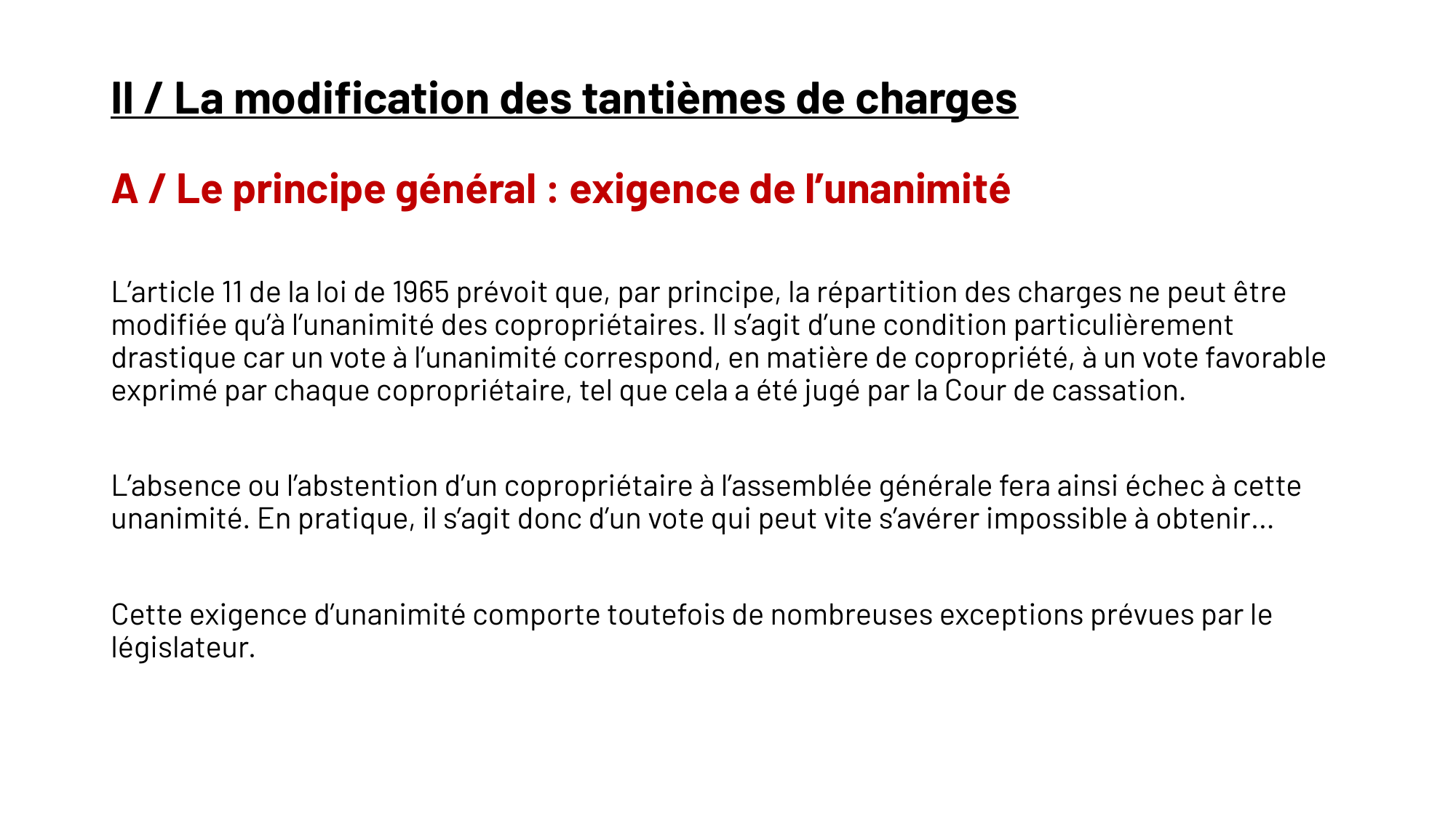

# II / La modification des tantièmes de charges
A / Le principe général : exigence de l’unanimité

L’article 11 de la loi de 1965 prévoit que, par principe, la répartition des charges ne peut être modifiée qu’à l’unanimité des copropriétaires. Il s’agit d’une condition particulièrement drastique car un vote à l’unanimité correspond, en matière de copropriété, à un vote favorable exprimé par chaque copropriétaire, tel que cela a été jugé par la Cour de cassation.

L’absence ou l’abstention d’un copropriétaire à l’assemblée générale fera ainsi échec à cette unanimité. En pratique, il s’agit donc d’un vote qui peut vite s’avérer impossible à obtenir…

Cette exigence d’unanimité comporte toutefois de nombreuses exceptions prévues par le législateur.